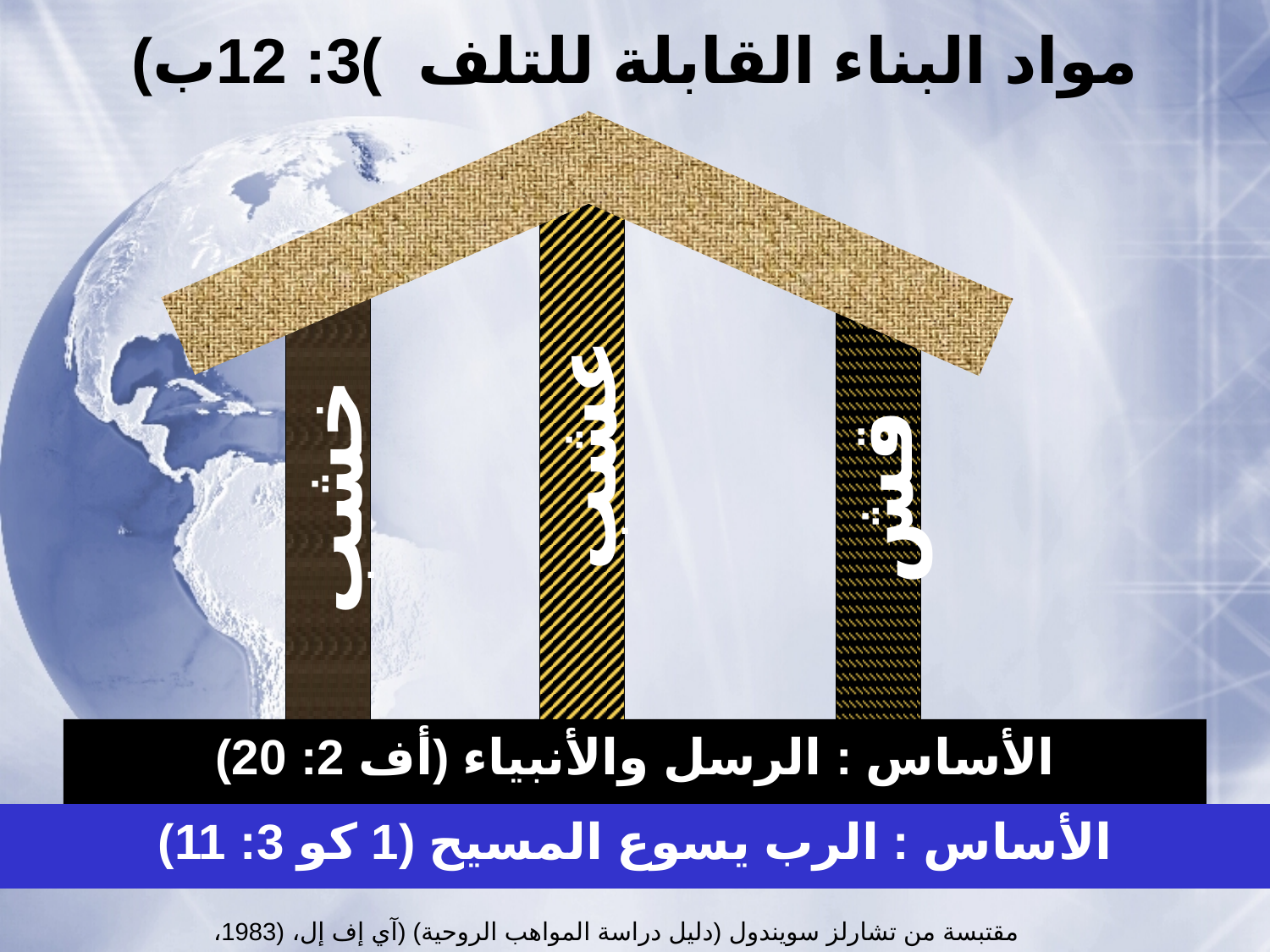

# مواد البناء القابلة للتلف  )3: 12ب)

عشب

خشب

قش

الأساس : الرسل والأنبياء (أف 2: 20)
الأساس : الرب يسوع المسيح (1 كو 3: 11)
مقتبسة من تشارلز سويندول (دليل دراسة المواهب الروحية) (آي إف إل، (1983، 7